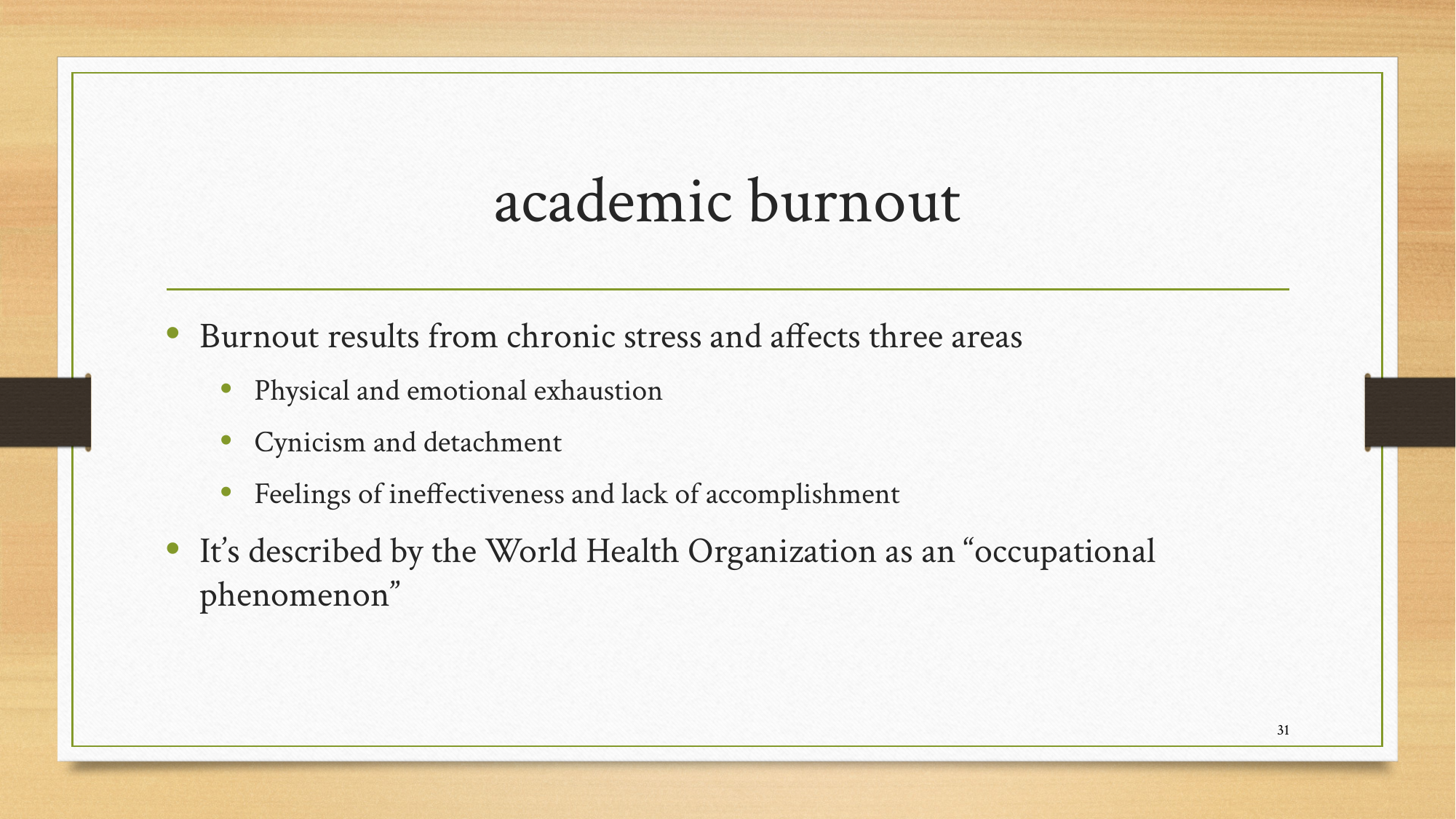

# academic burnout
Burnout results from chronic stress and affects three areas
Physical and emotional exhaustion
Cynicism and detachment
Feelings of ineffectiveness and lack of accomplishment
It’s described by the World Health Organization as an “occupational phenomenon”
31